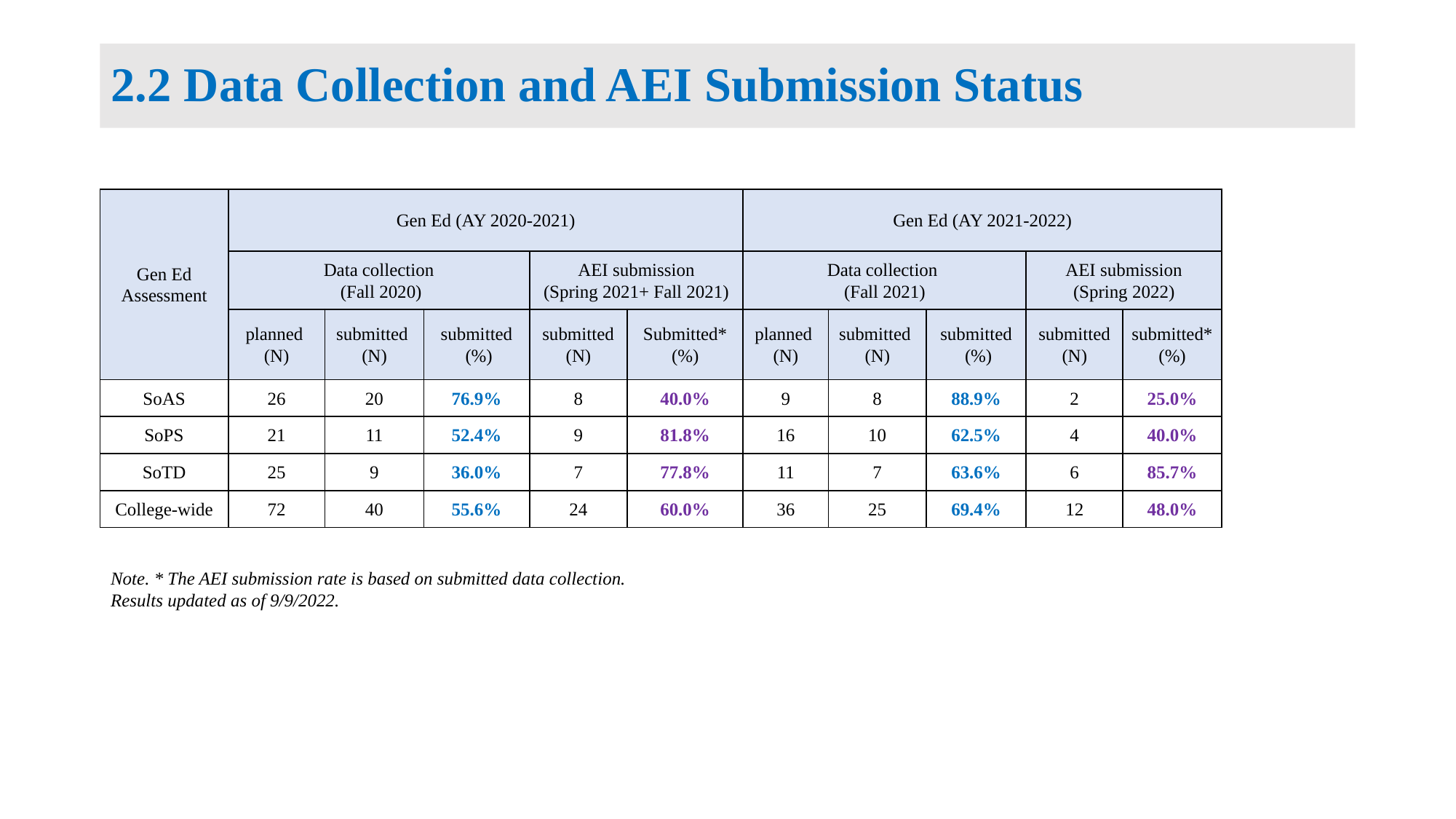

# 2.2 Data Collection and AEI Submission Status
| Gen Ed Assessment | Gen Ed (AY 2020-2021) |  |  |  |  | Gen Ed (AY 2021-2022) |  |  |  |  |
| --- | --- | --- | --- | --- | --- | --- | --- | --- | --- | --- |
|  | Data collection (Fall 2020) |  |  | AEI submission (Spring 2021+ Fall 2021) |  | Data collection (Fall 2021) |  |  | AEI submission (Spring 2022) |  |
|  | planned (N) | submitted (N) | submitted (%) | submitted (N) | Submitted\* (%) | planned (N) | submitted (N) | submitted (%) | submitted (N) | submitted\* (%) |
| SoAS | 26 | 20 | 76.9% | 8 | 40.0% | 9 | 8 | 88.9% | 2 | 25.0% |
| SoPS | 21 | 11 | 52.4% | 9 | 81.8% | 16 | 10 | 62.5% | 4 | 40.0% |
| SoTD | 25 | 9 | 36.0% | 7 | 77.8% | 11 | 7 | 63.6% | 6 | 85.7% |
| College-wide | 72 | 40 | 55.6% | 24 | 60.0% | 36 | 25 | 69.4% | 12 | 48.0% |
Note. * The AEI submission rate is based on submitted data collection.
Results updated as of 9/9/2022.